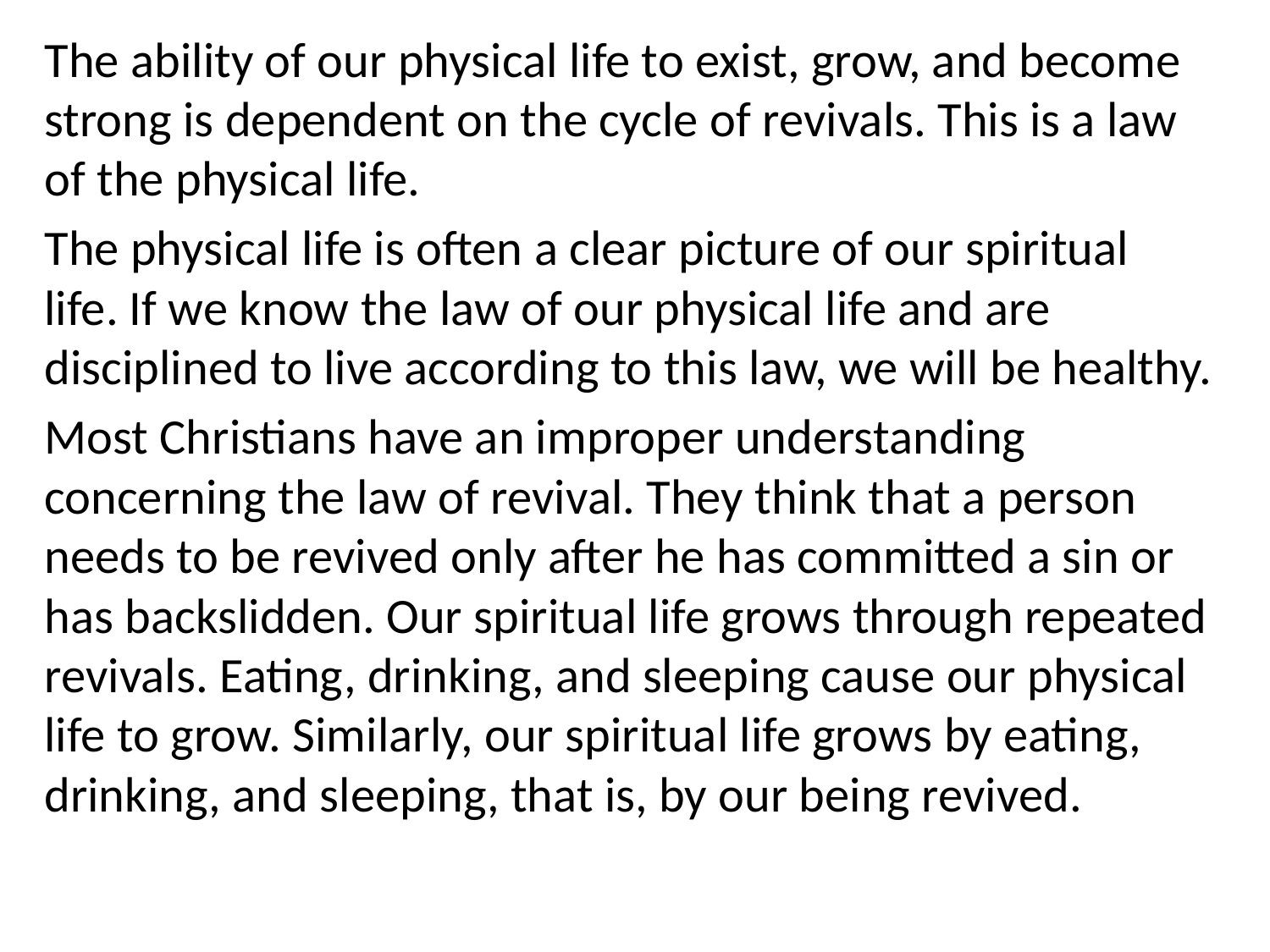

The ability of our physical life to exist, grow, and become strong is dependent on the cycle of revivals. This is a law of the physical life.
The physical life is often a clear picture of our spiritual life. If we know the law of our physical life and are disciplined to live according to this law, we will be healthy.
Most Christians have an improper understanding concerning the law of revival. They think that a person needs to be revived only after he has committed a sin or has backslidden. Our spiritual life grows through repeated revivals. Eating, drinking, and sleeping cause our physical life to grow. Similarly, our spiritual life grows by eating, drinking, and sleeping, that is, by our being revived.
#